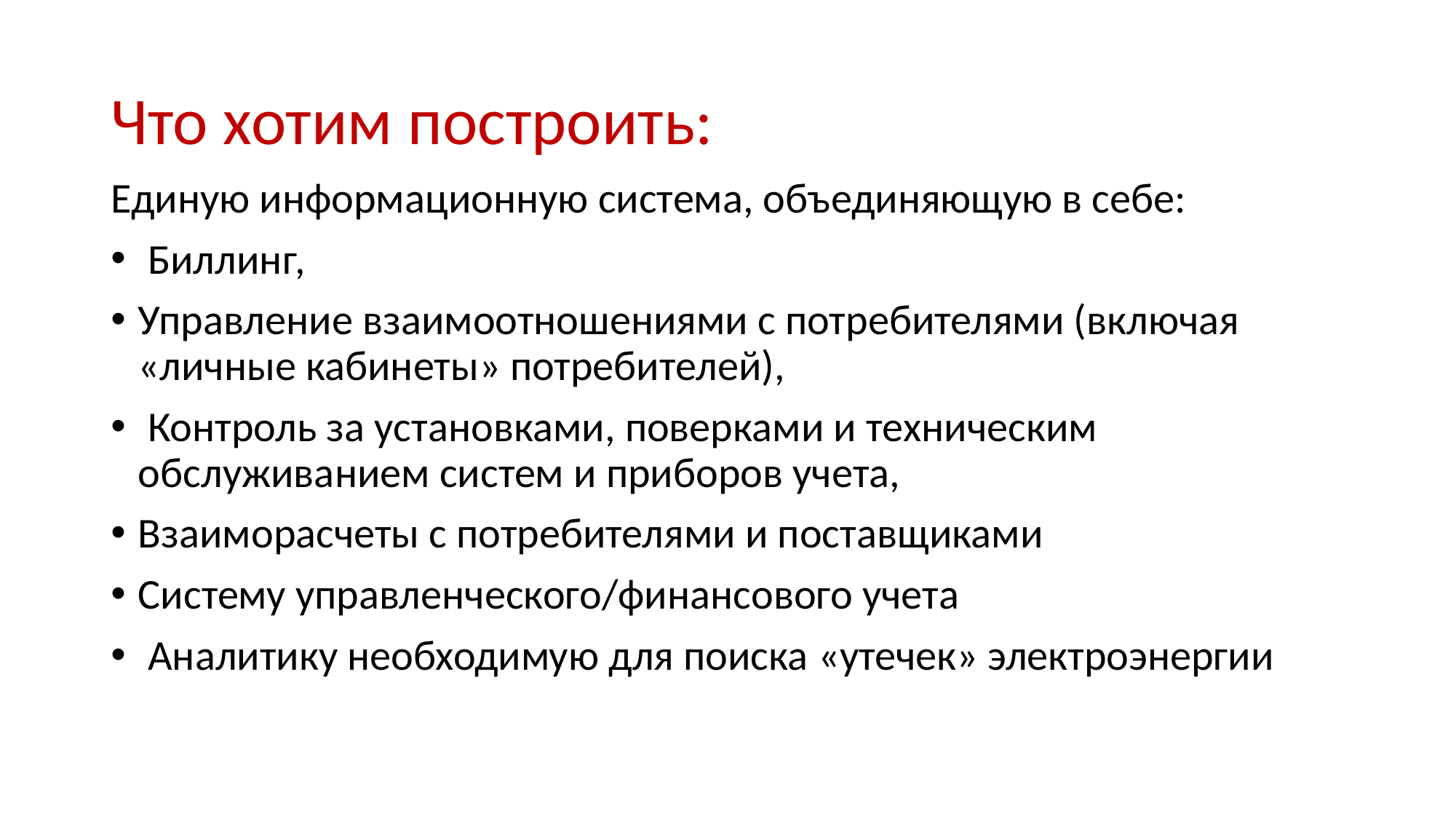

# Что хотим построить:
Единую информационную система, объединяющую в себе:
 Биллинг,
Управление взаимоотношениями с потребителями (включая «личные кабинеты» потребителей),
 Контроль за установками, поверками и техническим обслуживанием систем и приборов учета,
Взаиморасчеты с потребителями и поставщиками
Систему управленческого/финансового учета
 Аналитику необходимую для поиска «утечек» электроэнергии